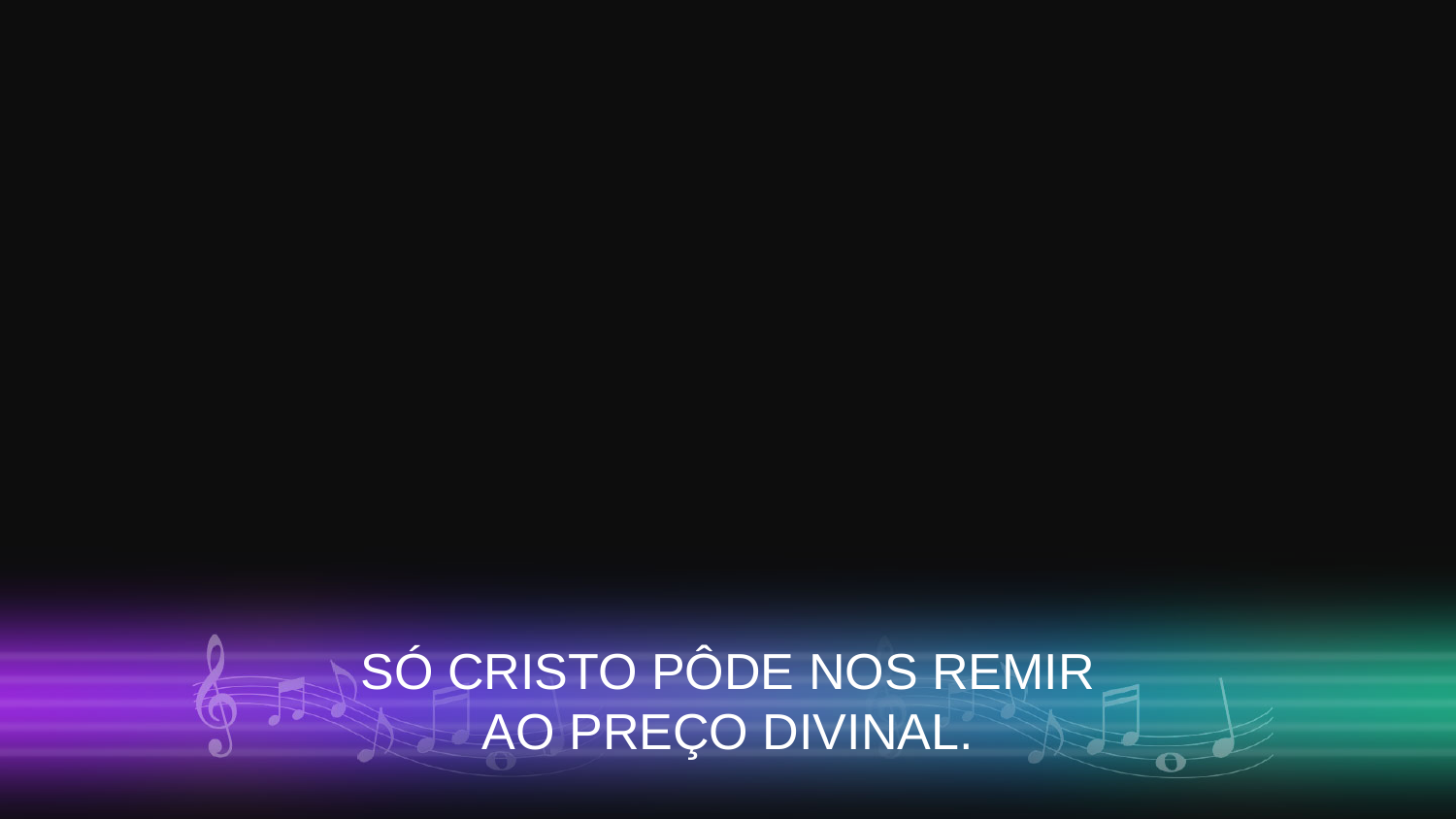

SÓ CRISTO PÔDE NOS REMIR
AO PREÇO DIVINAL.